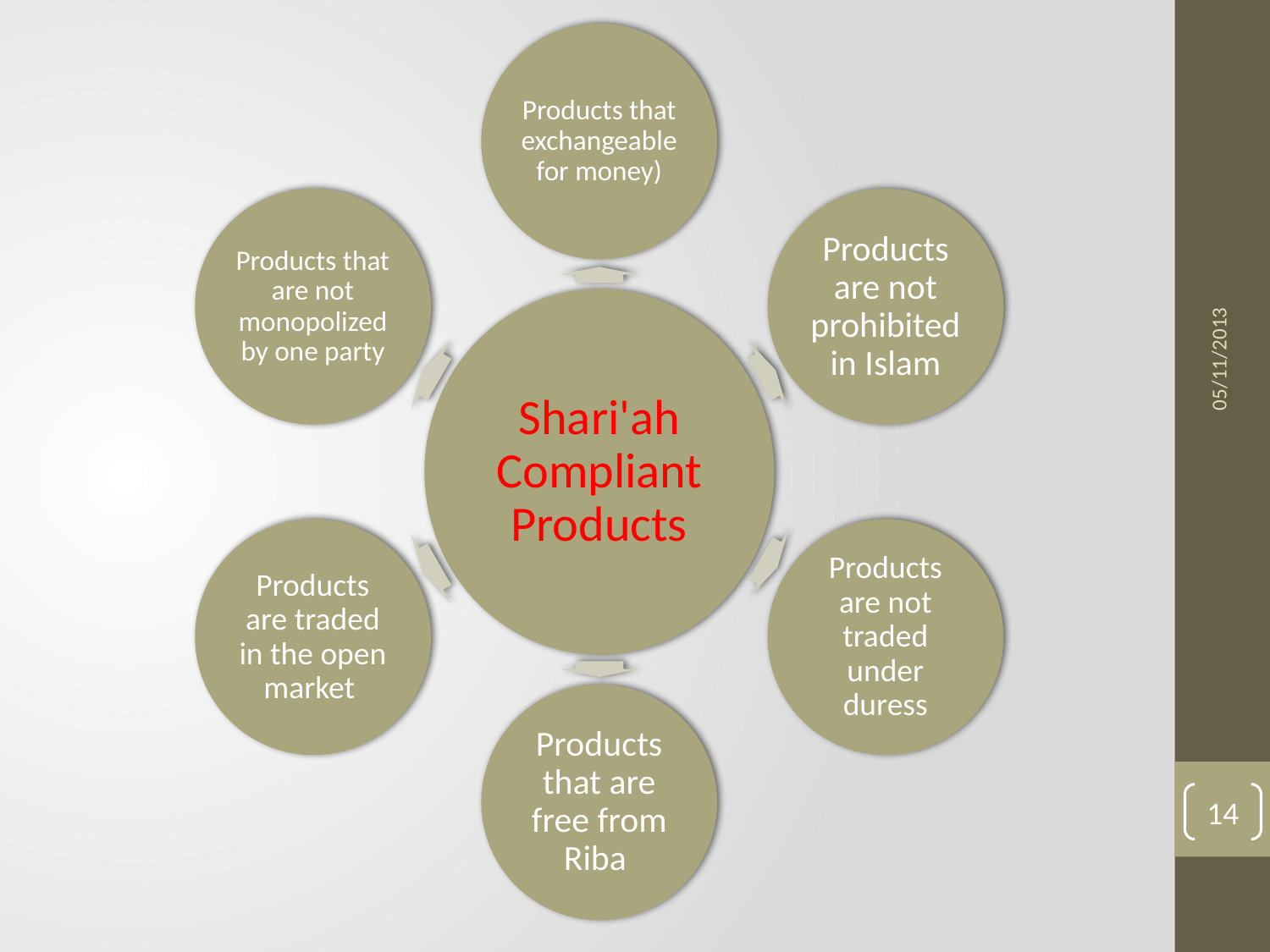

Shari'ah Compliant Products

Products that exchangeable for money)

Products are not prohibited in Islam

Products are not traded under duress

Products that are free from Riba

Products are traded in the open market

Products that are not monopolized by one party
05/11/2013
14